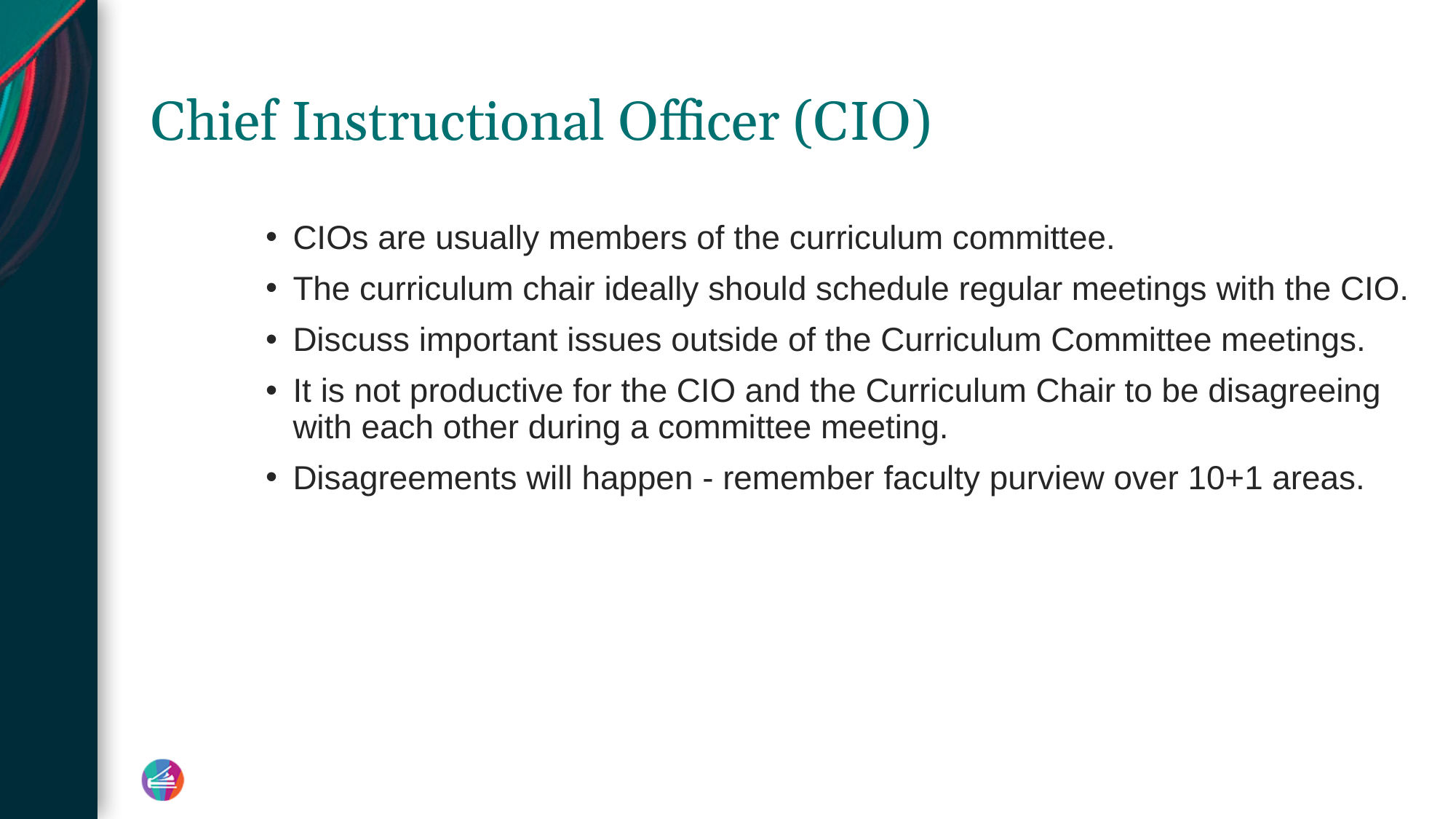

# Chief Instructional Officer (CIO)
CIOs are usually members of the curriculum committee.
The curriculum chair ideally should schedule regular meetings with the CIO.
Discuss important issues outside of the Curriculum Committee meetings.
It is not productive for the CIO and the Curriculum Chair to be disagreeing with each other during a committee meeting.
Disagreements will happen - remember faculty purview over 10+1 areas.